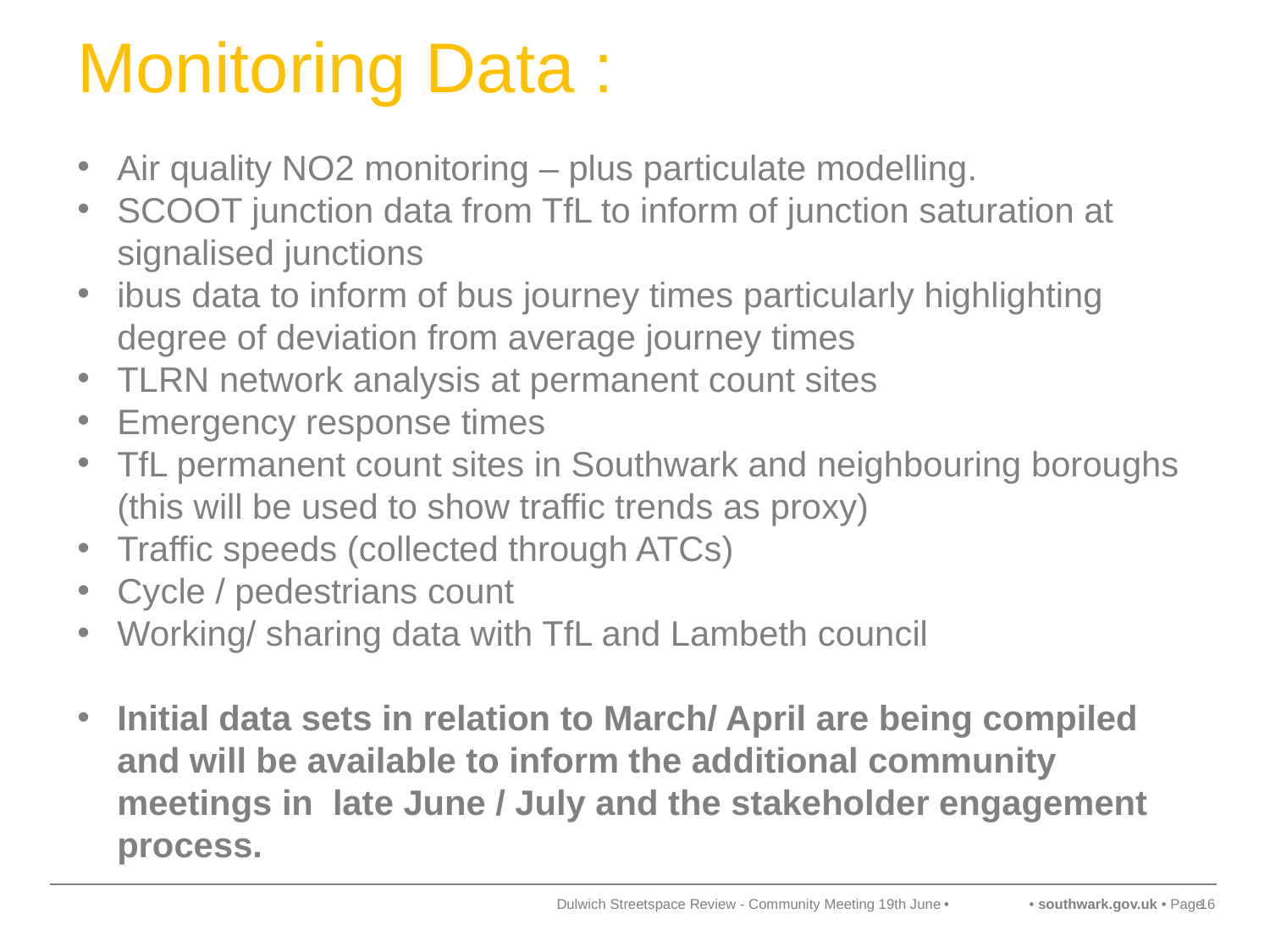

Monitoring Data :

Air quality NO2 monitoring – plus particulate modelling.
SCOOT junction data from TfL to inform of junction saturation at signalised junctions
ibus data to inform of bus journey times particularly highlighting degree of deviation from average journey times
TLRN network analysis at permanent count sites
Emergency response times
TfL permanent count sites in Southwark and neighbouring boroughs (this will be used to show traffic trends as proxy)
Traffic speeds (collected through ATCs)
Cycle / pedestrians count
Working/ sharing data with TfL and Lambeth council

Initial data sets in relation to March/ April are being compiled and will be available to inform the additional community meetings in  late June / July and the stakeholder engagement process.
Dulwich Streetspace Review - Community Meeting 19th June
16